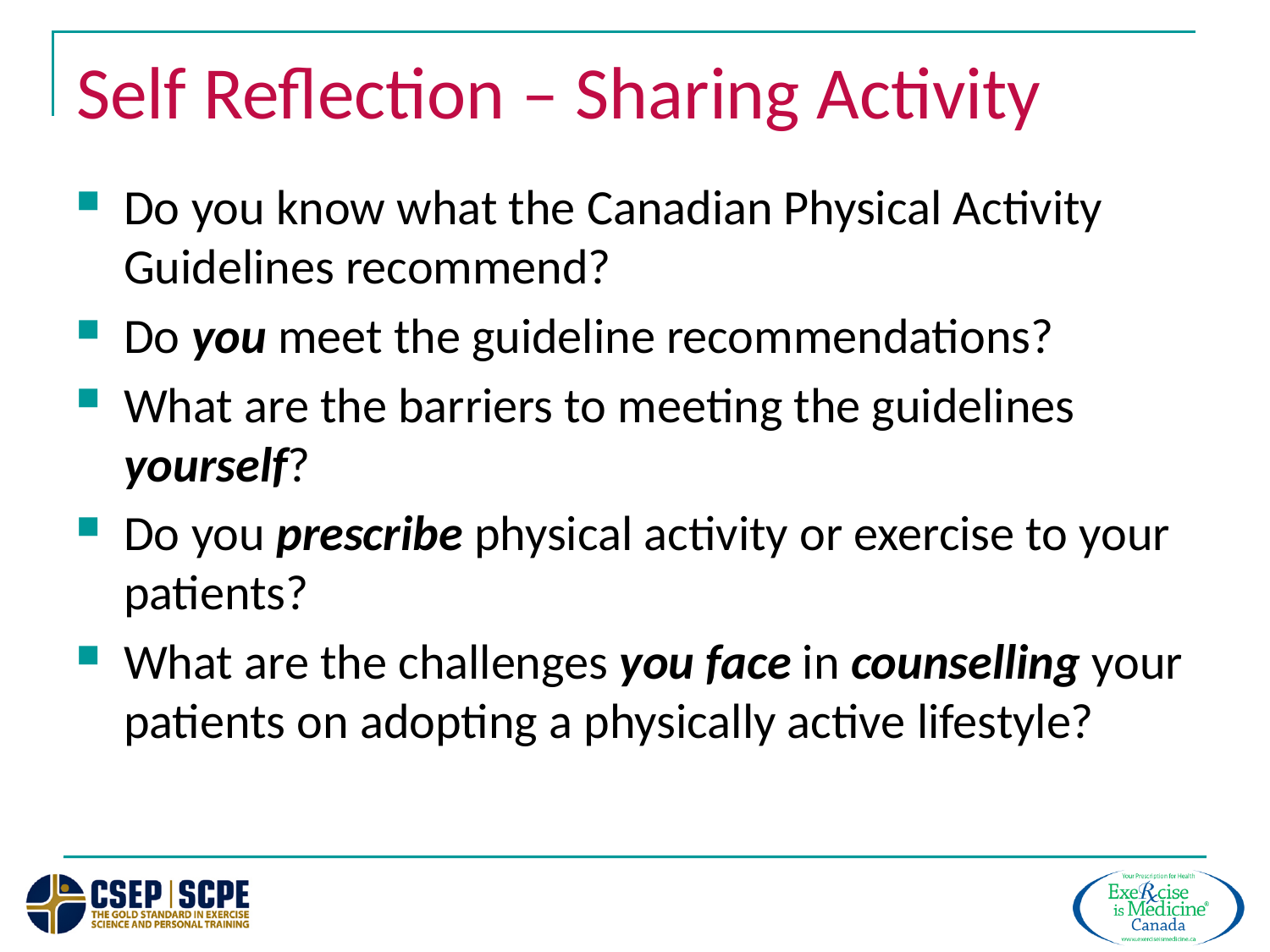

# Self Reflection – Sharing Activity
Do you know what the Canadian Physical Activity Guidelines recommend?
Do you meet the guideline recommendations?
What are the barriers to meeting the guidelines yourself?
Do you prescribe physical activity or exercise to your patients?
What are the challenges you face in counselling your patients on adopting a physically active lifestyle?